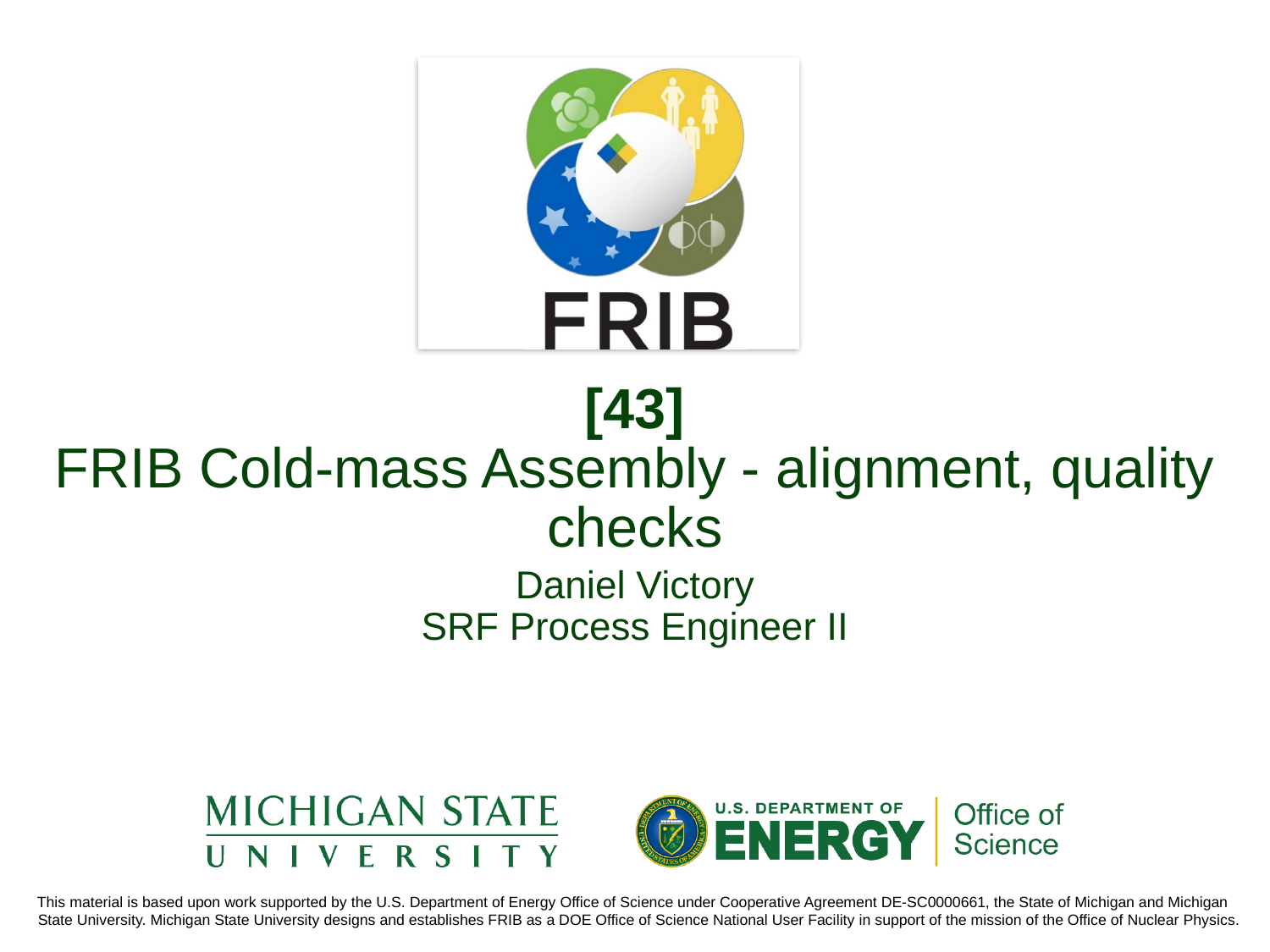

# [43] FRIB Cold-mass Assembly - alignment, quality checks
Daniel Victory
SRF Process Engineer II